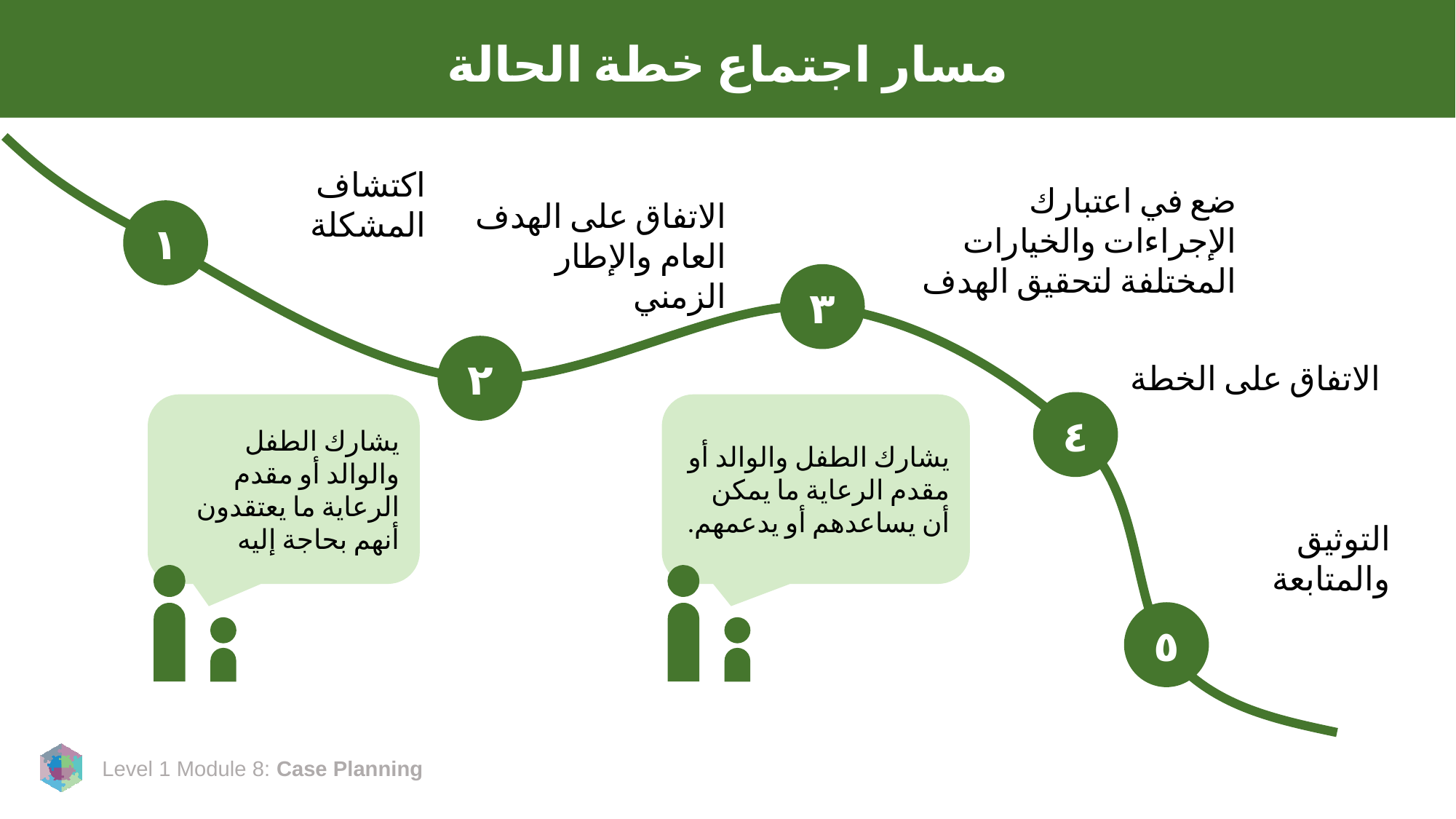

# مسار اجتماع خطة الحالة

اكتشاف المشكلة
ضع في اعتبارك الإجراءات والخيارات المختلفة لتحقيق الهدف
الاتفاق على الهدف العام والإطار الزمني
١
٣
٢
الاتفاق على الخطة
٤
يشارك الطفل والوالد أو مقدم الرعاية ما يعتقدون أنهم بحاجة إليه
يشارك الطفل والوالد أو مقدم الرعاية ما يمكن أن يساعدهم أو يدعمهم.
التوثيق والمتابعة

٥